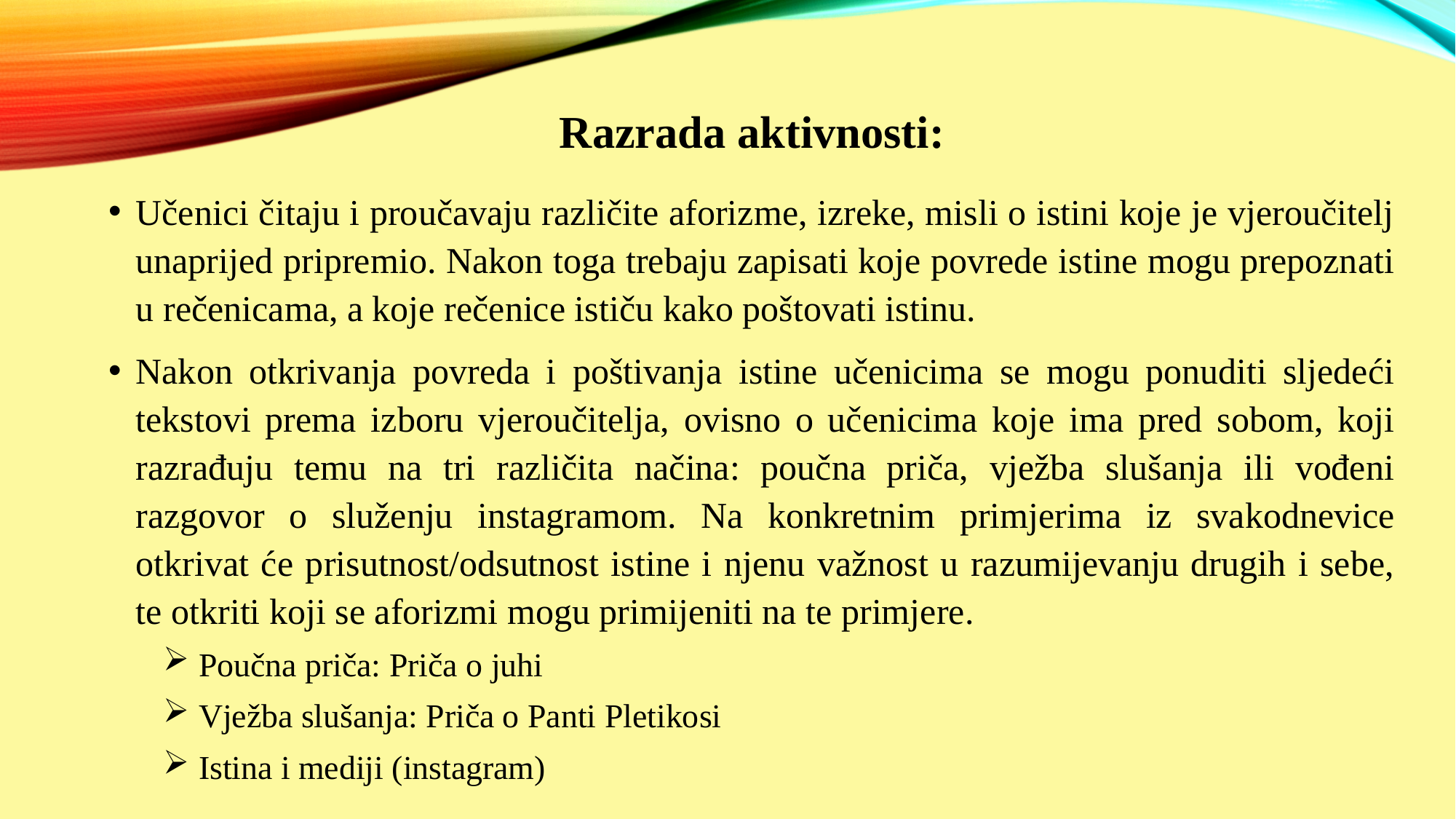

Razrada aktivnosti:
Učenici čitaju i proučavaju različite aforizme, izreke, misli o istini koje je vjeroučitelj unaprijed pripremio. Nakon toga trebaju zapisati koje povrede istine mogu prepoznati u rečenicama, a koje rečenice ističu kako poštovati istinu.
Nakon otkrivanja povreda i poštivanja istine učenicima se mogu ponuditi sljedeći tekstovi prema izboru vjeroučitelja, ovisno o učenicima koje ima pred sobom, koji razrađuju temu na tri različita načina: poučna priča, vježba slušanja ili vođeni razgovor o služenju instagramom. Na konkretnim primjerima iz svakodnevice otkrivat će prisutnost/odsutnost istine i njenu važnost u razumijevanju drugih i sebe, te otkriti koji se aforizmi mogu primijeniti na te primjere.
 Poučna priča: Priča o juhi
 Vježba slušanja: Priča o Panti Pletikosi
 Istina i mediji (instagram)